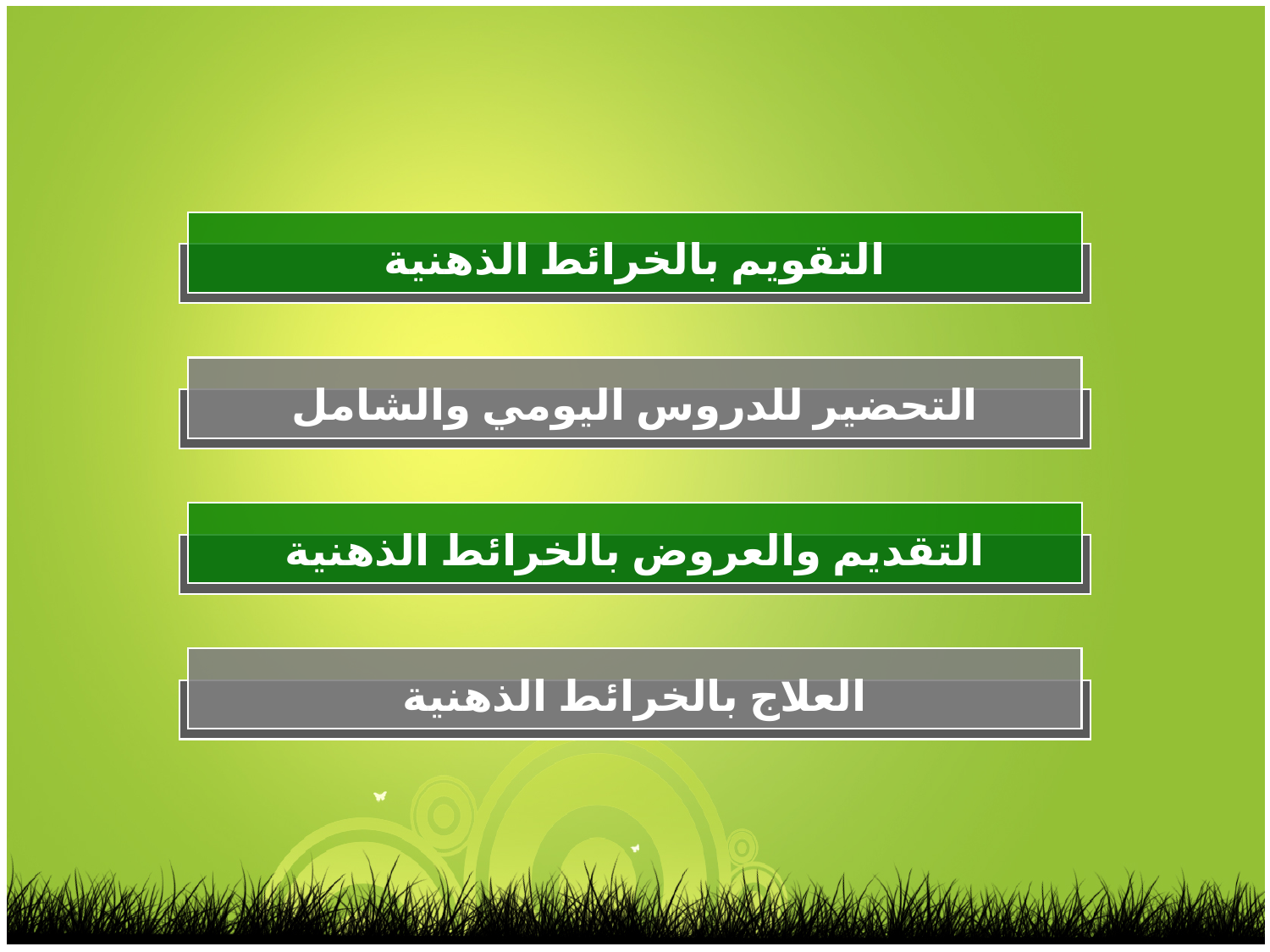

التقويم بالخرائط الذهنية

التحضير للدروس اليومي والشامل

التقديم والعروض بالخرائط الذهنية

العلاج بالخرائط الذهنية